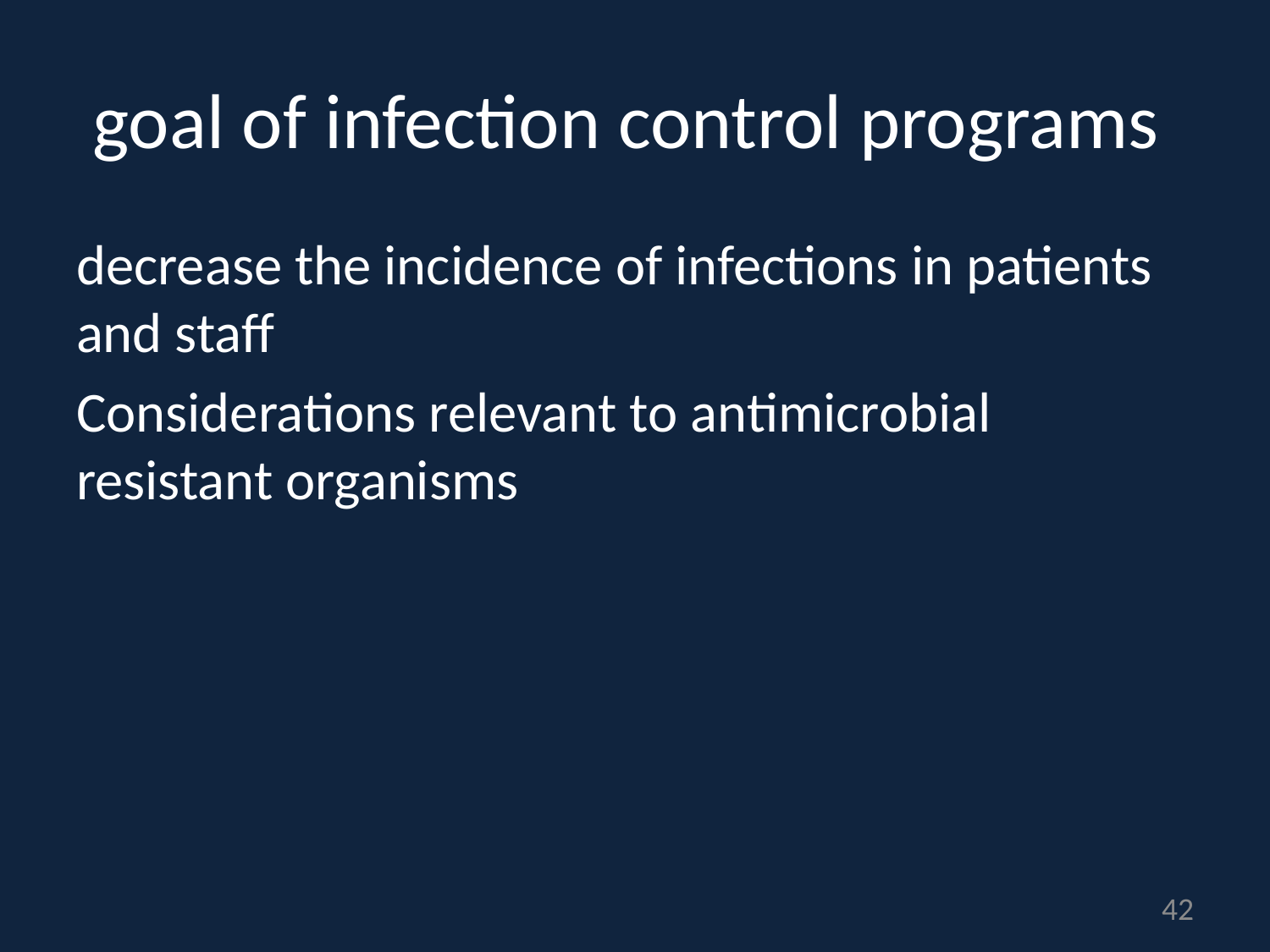

# goal of infection control programs
decrease the incidence of infections in patients and staff
Considerations relevant to antimicrobial resistant organisms
42